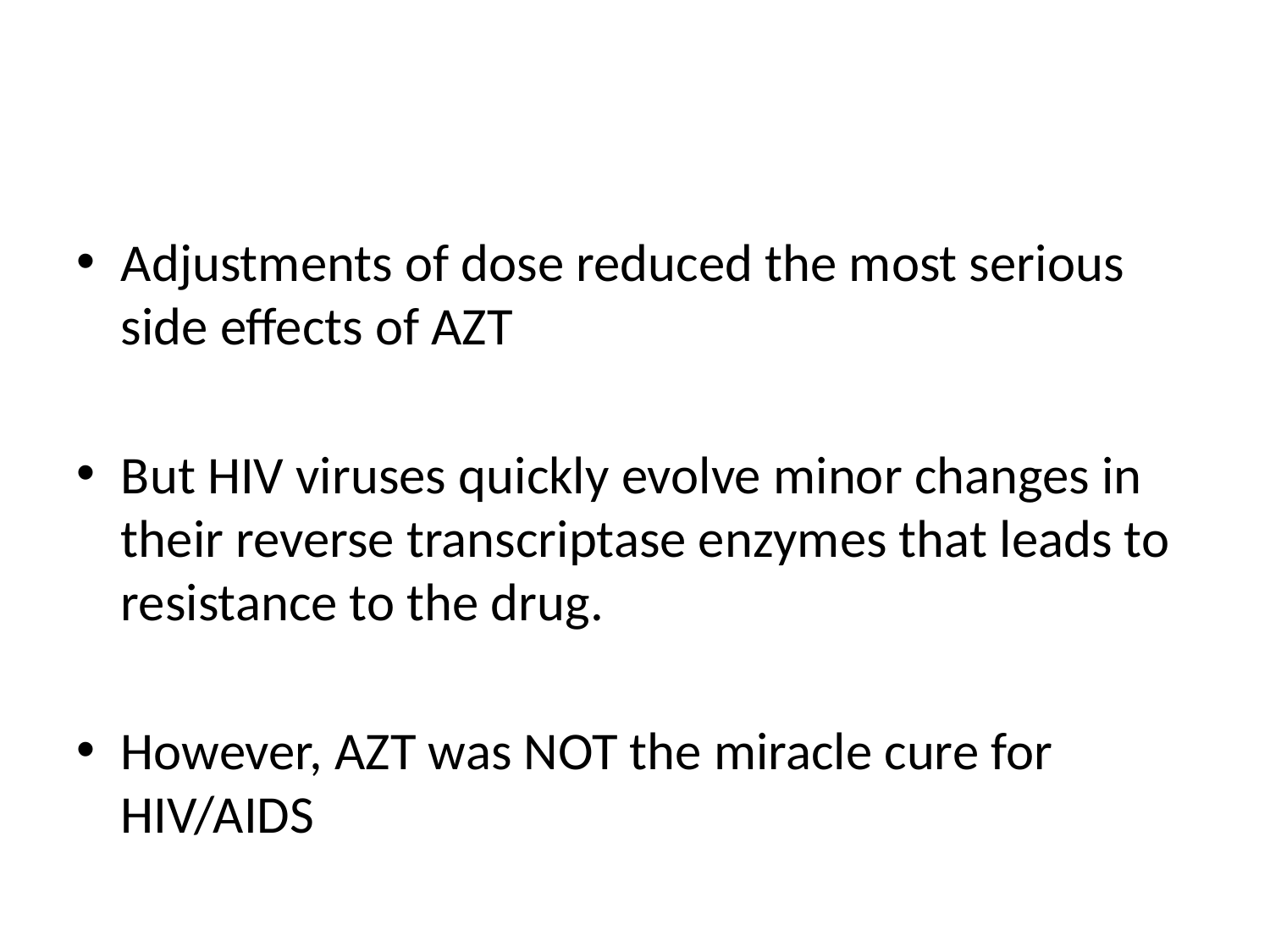

#
Adjustments of dose reduced the most serious side effects of AZT

But HIV viruses quickly evolve minor changes in their reverse transcriptase enzymes that leads to resistance to the drug.

However, AZT was NOT the miracle cure for HIV/AIDS